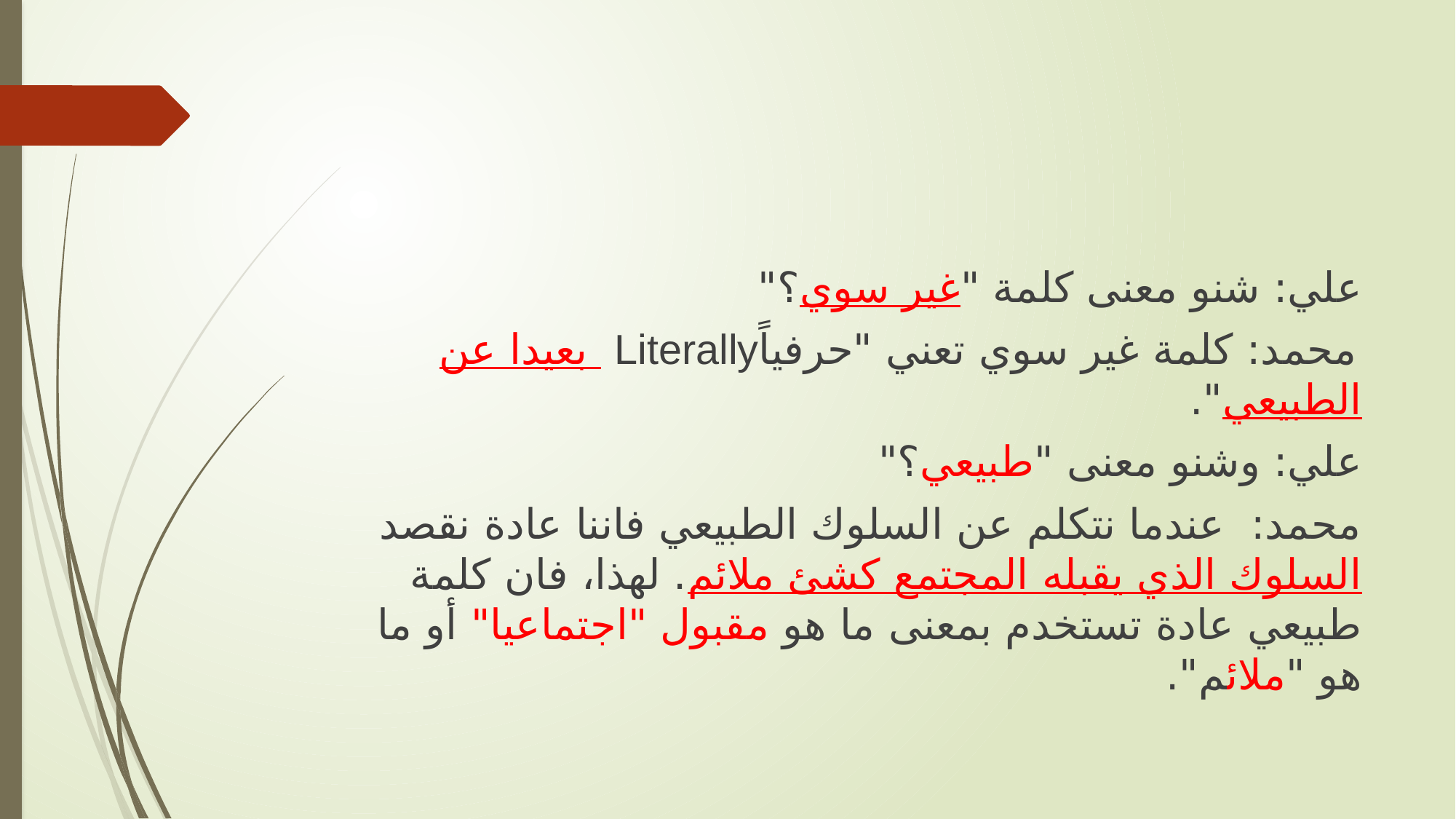

علي: شنو معنى كلمة "غير سوي؟"
محمد: كلمة غير سوي تعني "حرفياًLiterally  بعيدا عن الطبيعي".
علي: وشنو معنى "طبيعي؟"
محمد:  عندما نتكلم عن السلوك الطبيعي فاننا عادة نقصد السلوك الذي يقبله المجتمع كشئ ملائم. لهذا، فان كلمة طبيعي عادة تستخدم بمعنى ما هو مقبول "اجتماعيا" أو ما هو "ملائم".